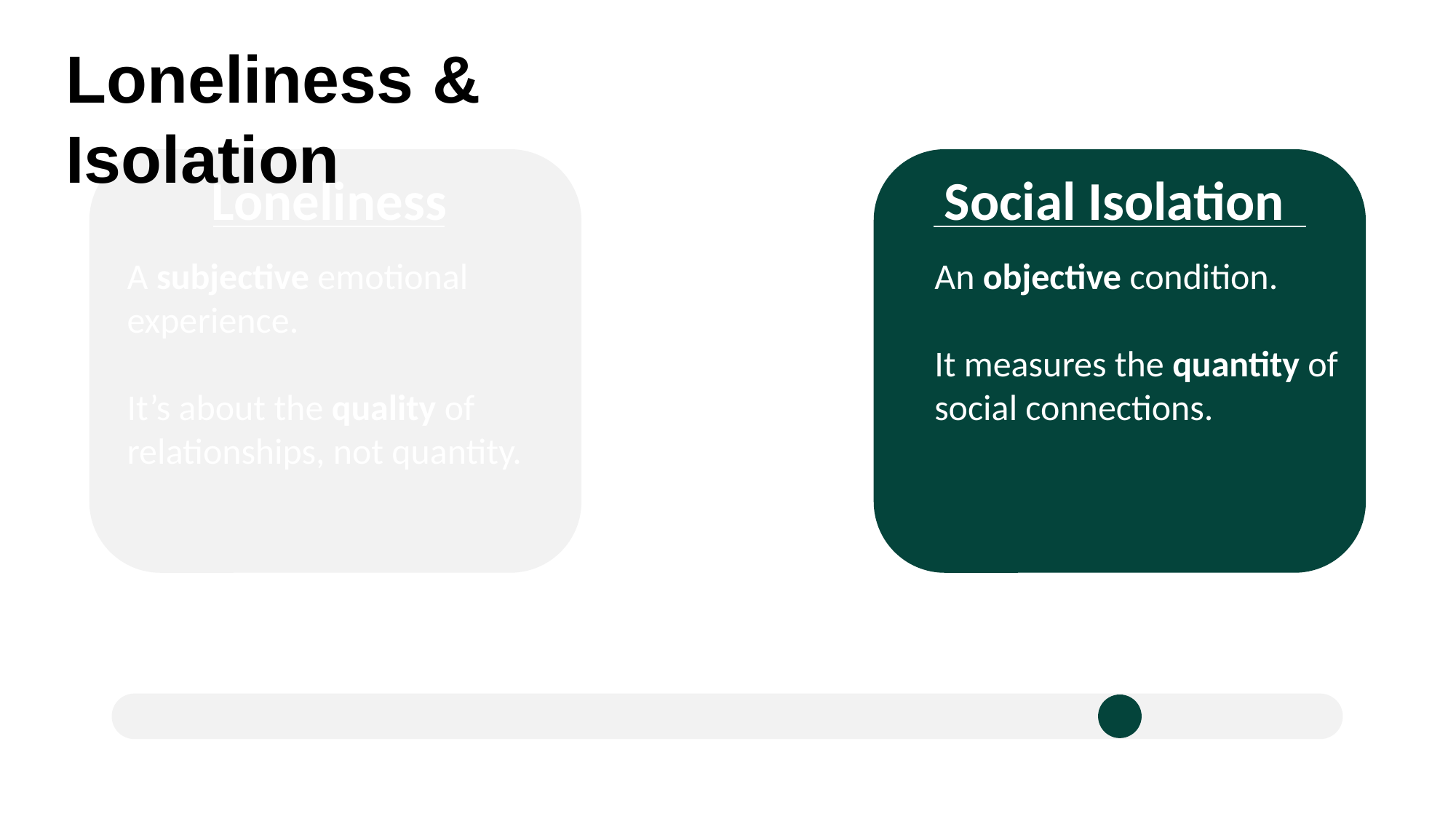

Loneliness & Isolation

Social Isolation
Loneliness
An objective condition.
It measures the quantity of social connections.
A subjective emotional experience.
It’s about the quality of relationships, not quantity.